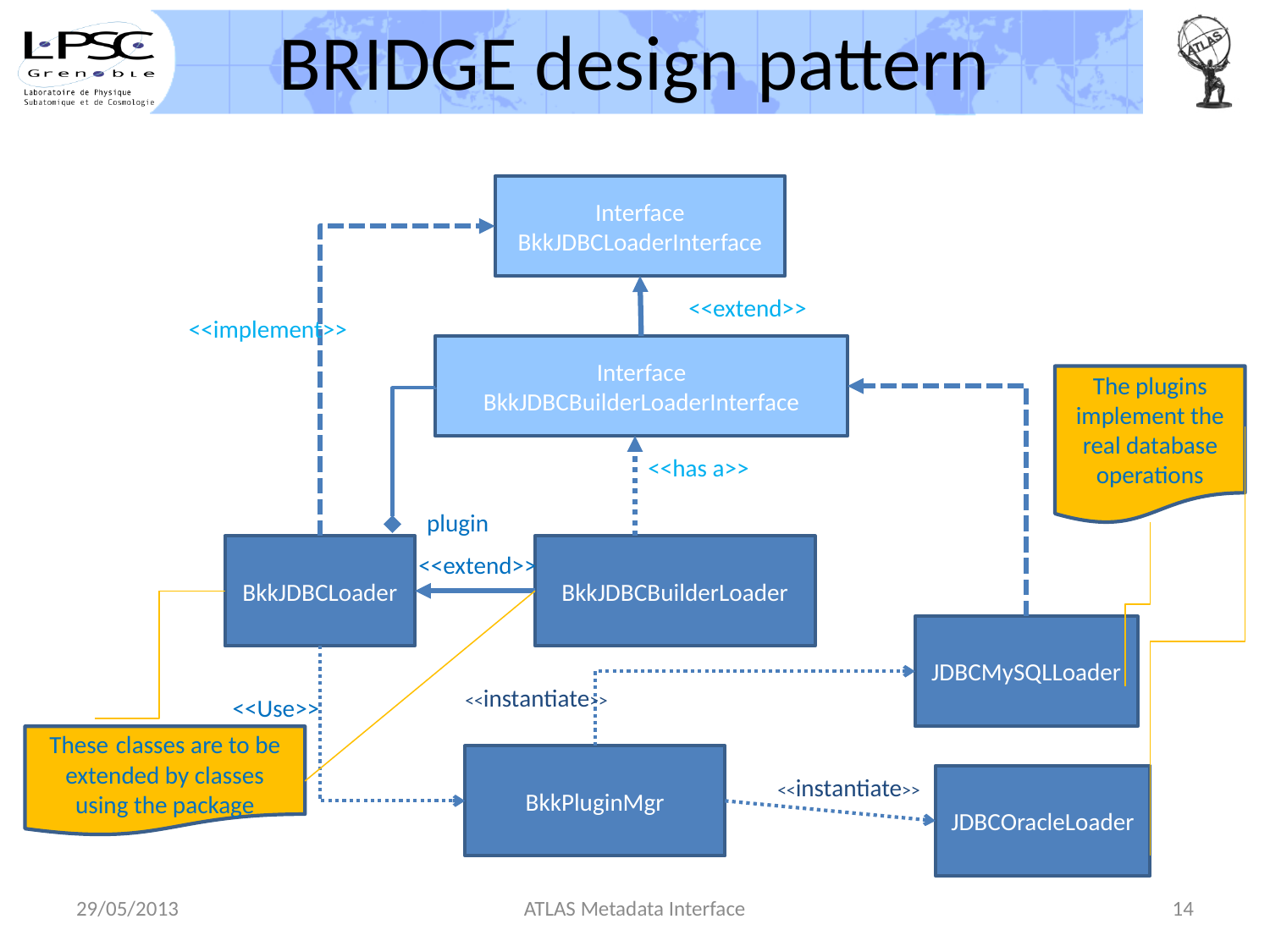

# BRIDGE design pattern
Interface
BkkJDBCLoaderInterface
<<extend>>
<<implement>>
Interface
BkkJDBCBuilderLoaderInterface

The plugins implement the real database operations
<<has a>>
plugin
BkkJDBCLoader
BkkJDBCBuilderLoader
<<extend>>
JDBCMySQLLoader
<<instantiate>>
<<Use>>
These classes are to be extended by classes using the package
BkkPluginMgr
<<instantiate>>
JDBCOracleLoader
29/05/2013
ATLAS Metadata Interface
14